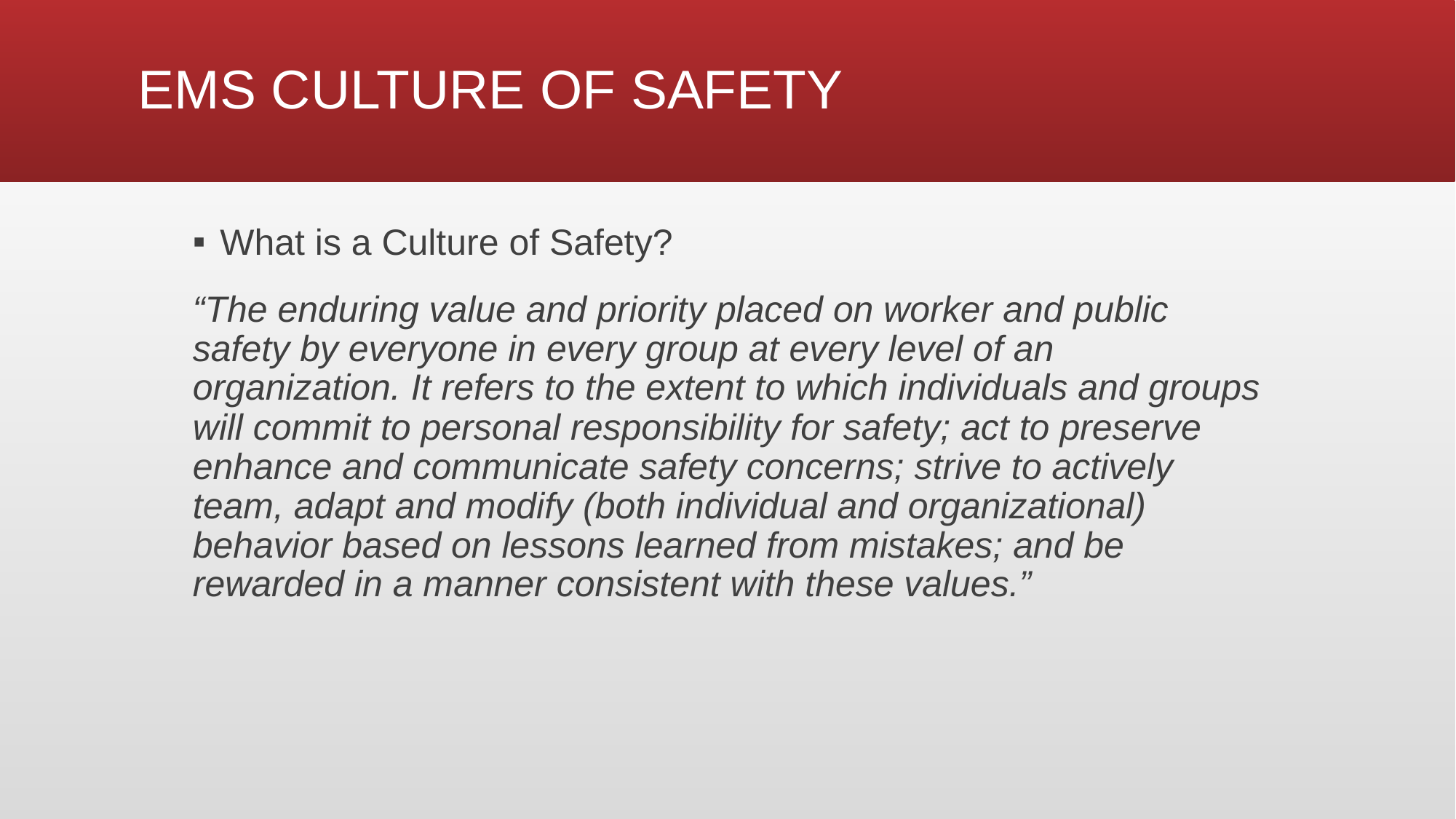

# EMS CULTURE OF SAFETY
What is a Culture of Safety?
“The enduring value and priority placed on worker and public safety by everyone in every group at every level of an organization. It refers to the extent to which individuals and groups will commit to personal responsibility for safety; act to preserve enhance and communicate safety concerns; strive to actively team, adapt and modify (both individual and organizational) behavior based on lessons learned from mistakes; and be rewarded in a manner consistent with these values.”